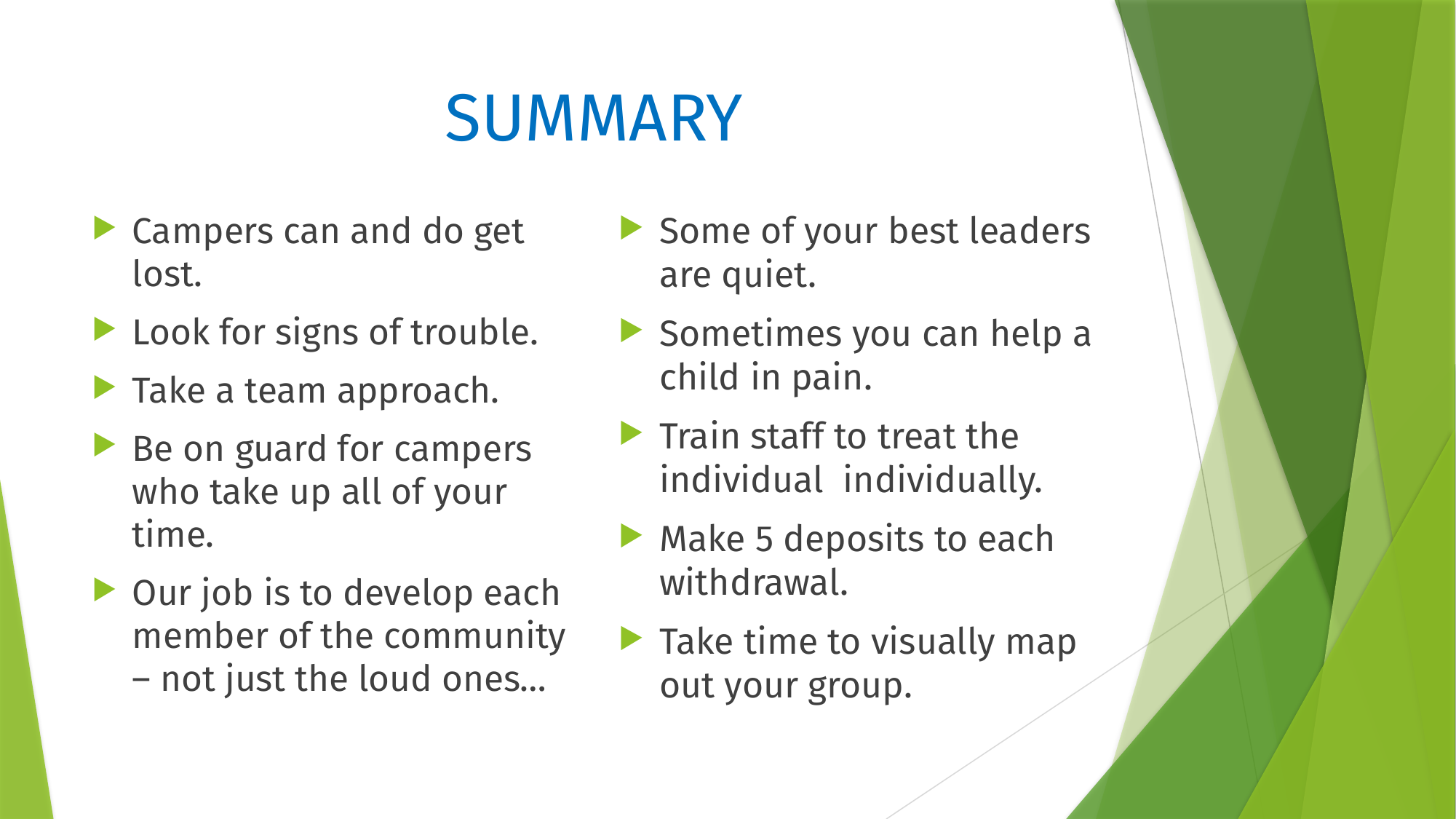

# SUMMARY
Campers can and do get lost.
Look for signs of trouble.
Take a team approach.
Be on guard for campers who take up all of your time.
Our job is to develop each member of the community – not just the loud ones…

Some of your best leaders are quiet.
Sometimes you can help a child in pain.
Train staff to treat the individual  individually.
Make 5 deposits to each withdrawal.
Take time to visually map out your group.